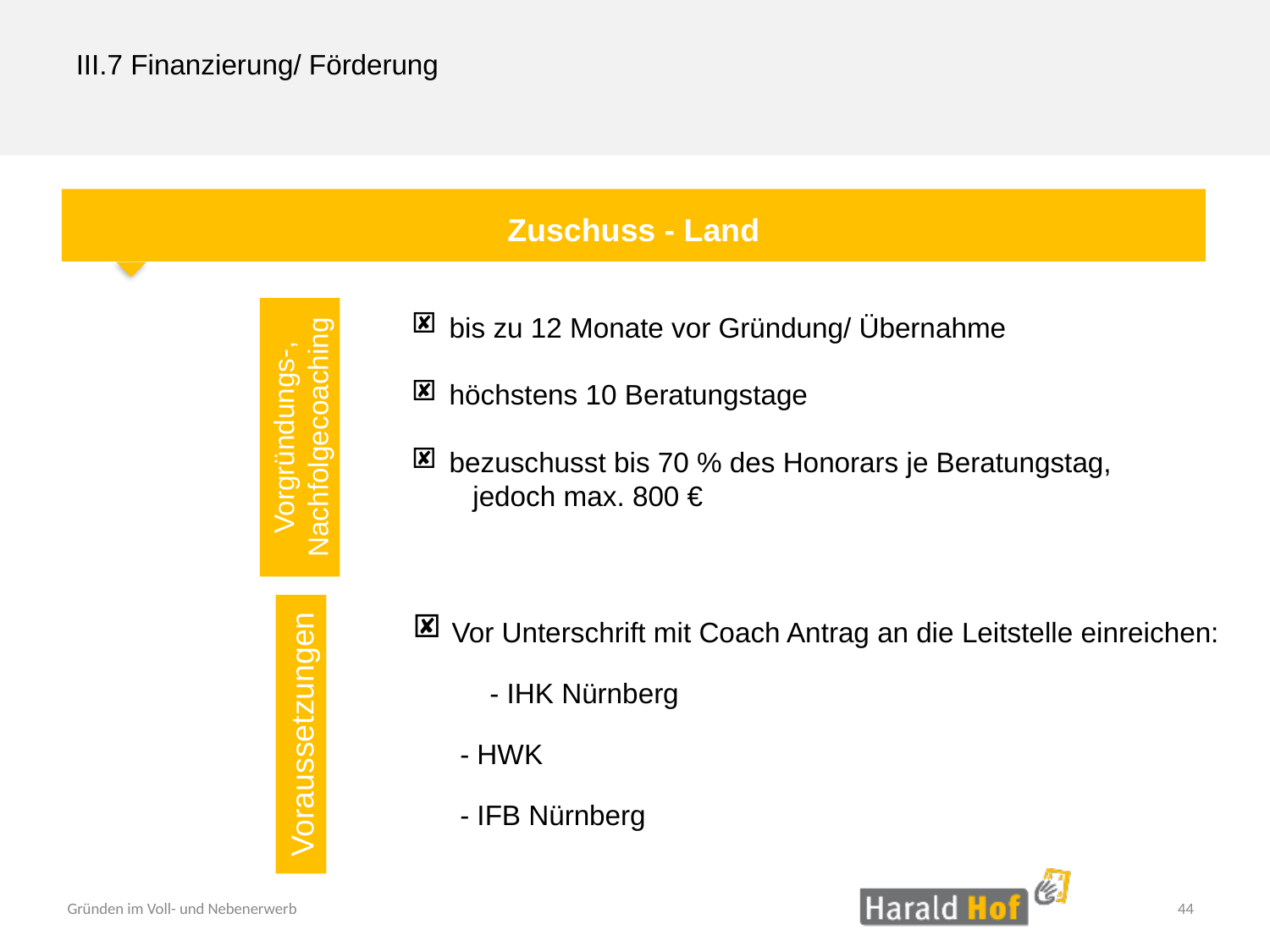

III.7 Finanzierung/ Förderung
Zuschuss - Land

 bis zu 12 Monate vor Gründung/ Übernahme

 höchstens 10 Beratungstage

 bezuschusst bis 70 % des Honorars je Beratungstag,
    jedoch max. 800 €
Vorgründungs-, Nachfolgecoaching
 Vor Unterschrift mit Coach Antrag an die Leitstelle einreichen:
      - IHK Nürnberg

      - HWK

      - IFB Nürnberg
Voraussetzungen
44
Gründen im Voll- und Nebenerwerb